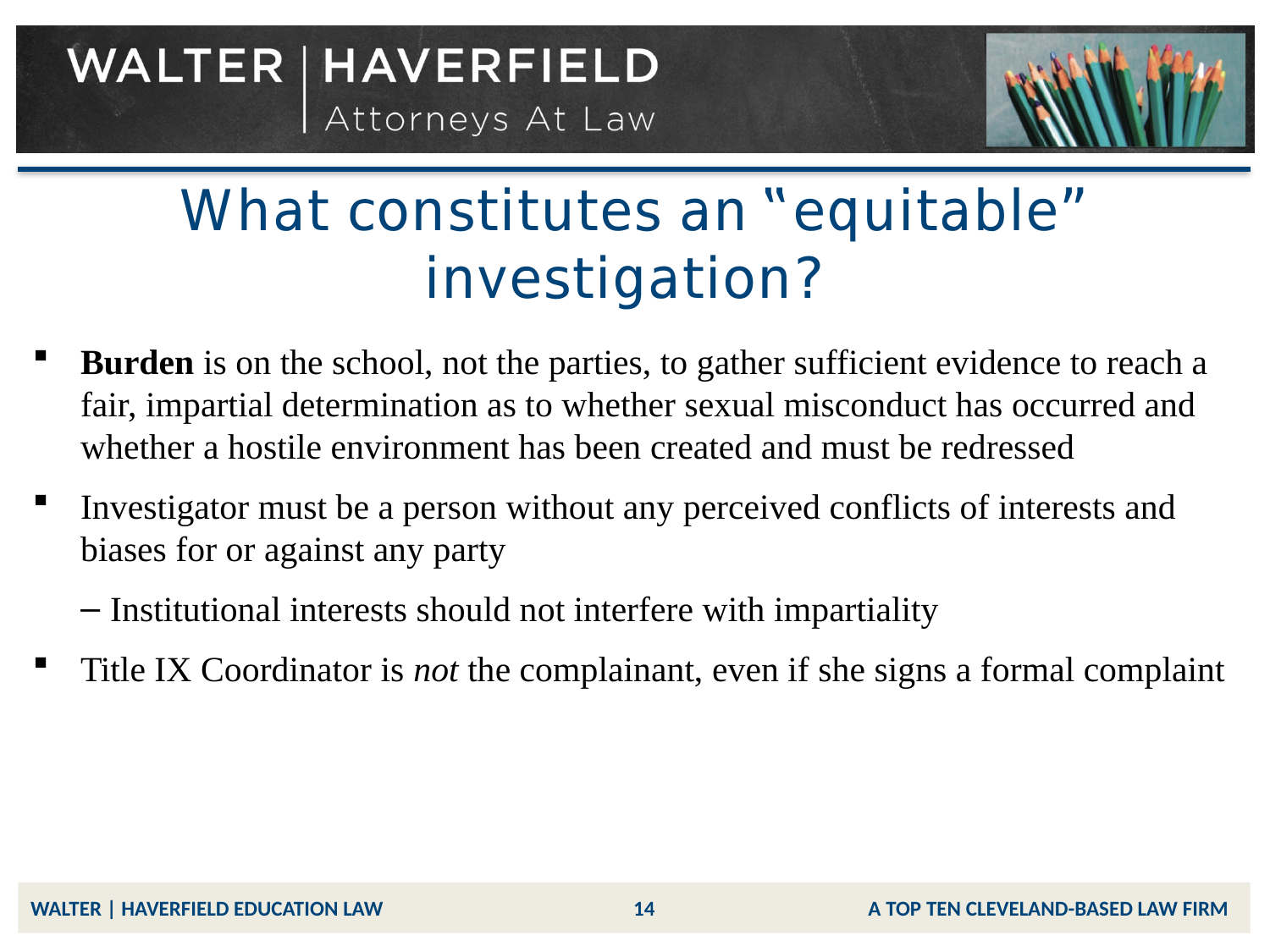

# What constitutes an “equitable” investigation?
Burden is on the school, not the parties, to gather sufficient evidence to reach a fair, impartial determination as to whether sexual misconduct has occurred and whether a hostile environment has been created and must be redressed
Investigator must be a person without any perceived conflicts of interests and biases for or against any party
Institutional interests should not interfere with impartiality
Title IX Coordinator is not the complainant, even if she signs a formal complaint